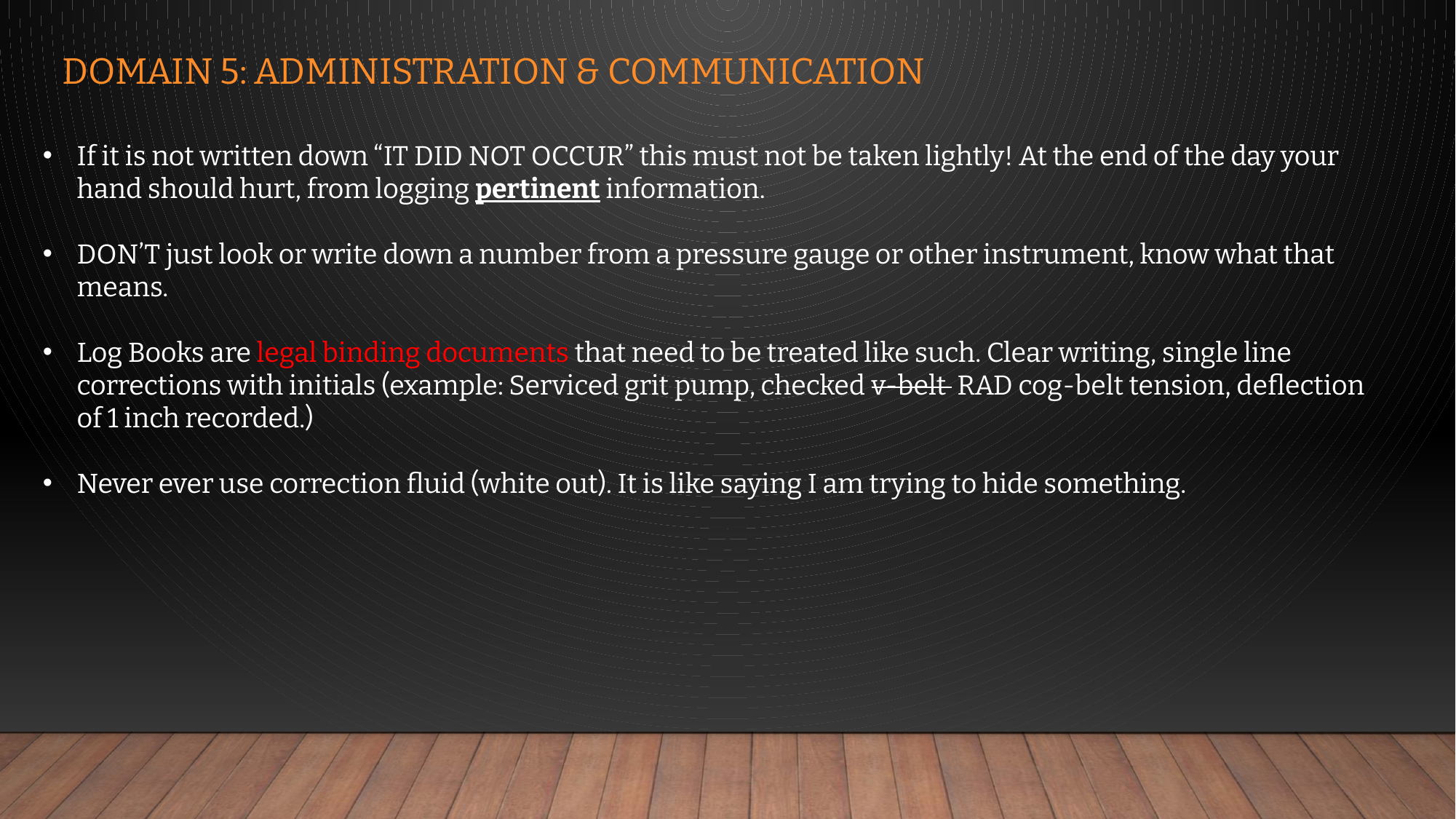

# Domain 5: administration & communication
If it is not written down “IT DID NOT OCCUR” this must not be taken lightly! At the end of the day your hand should hurt, from logging pertinent information.

DON’T just look or write down a number from a pressure gauge or other instrument, know what that means.

Log Books are legal binding documents that need to be treated like such. Clear writing, single line corrections with initials (example: Serviced grit pump, checked v-belt  RAD cog-belt tension, deflection of 1 inch recorded.)

Never ever use correction fluid (white out). It is like saying I am trying to hide something.